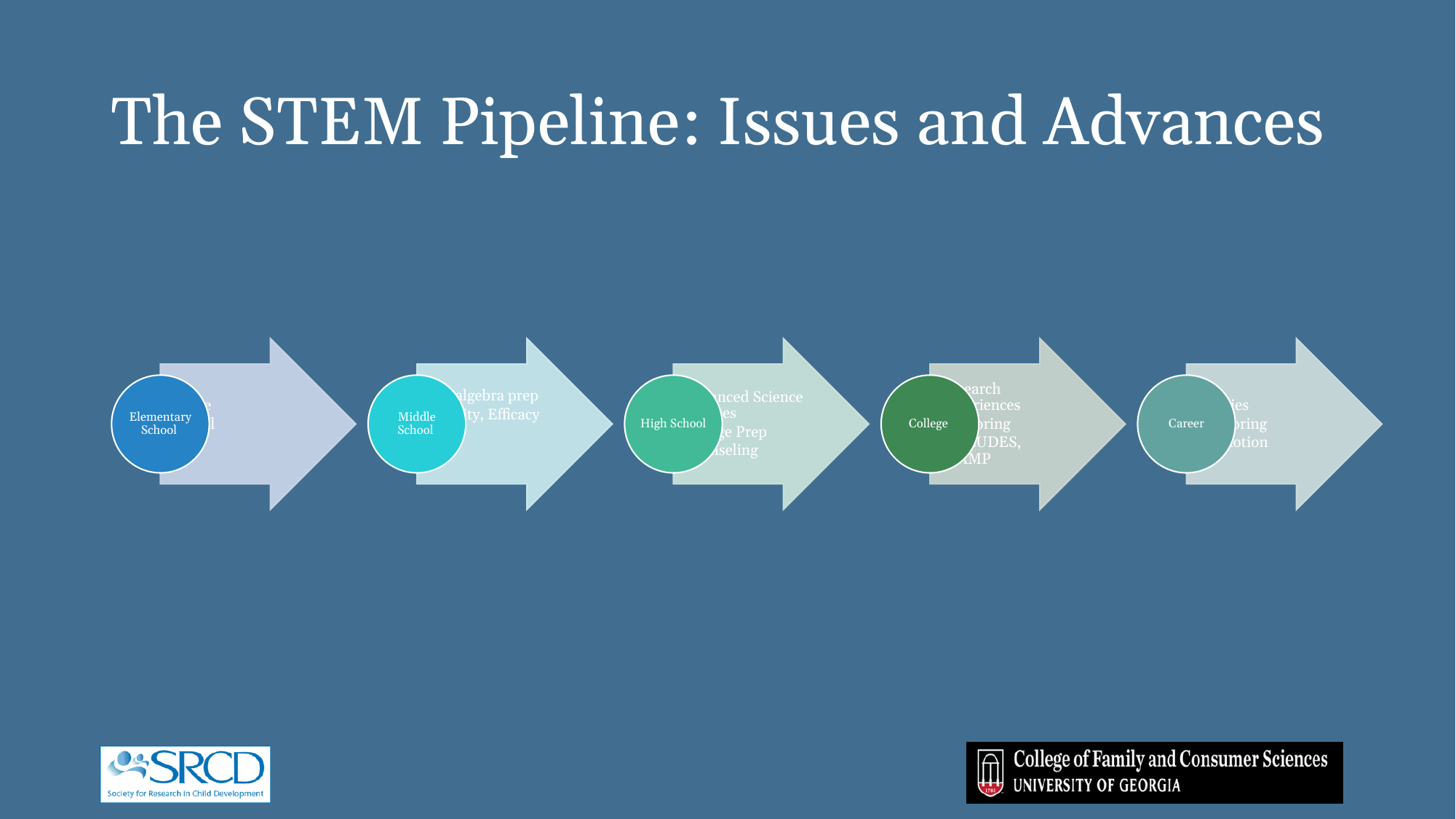

# The STEM Pipeline: Issues and Advances
Home
School
OST
Elementary School
Pre-algebra prep
Identity, Efficacy

Middle School
Advanced Science Courses
College Prep
Counseling
High School
Research Experiences
Mentoring
INCLUDES, LSAMP
College
Salaries
Mentoring
Promotion
Career